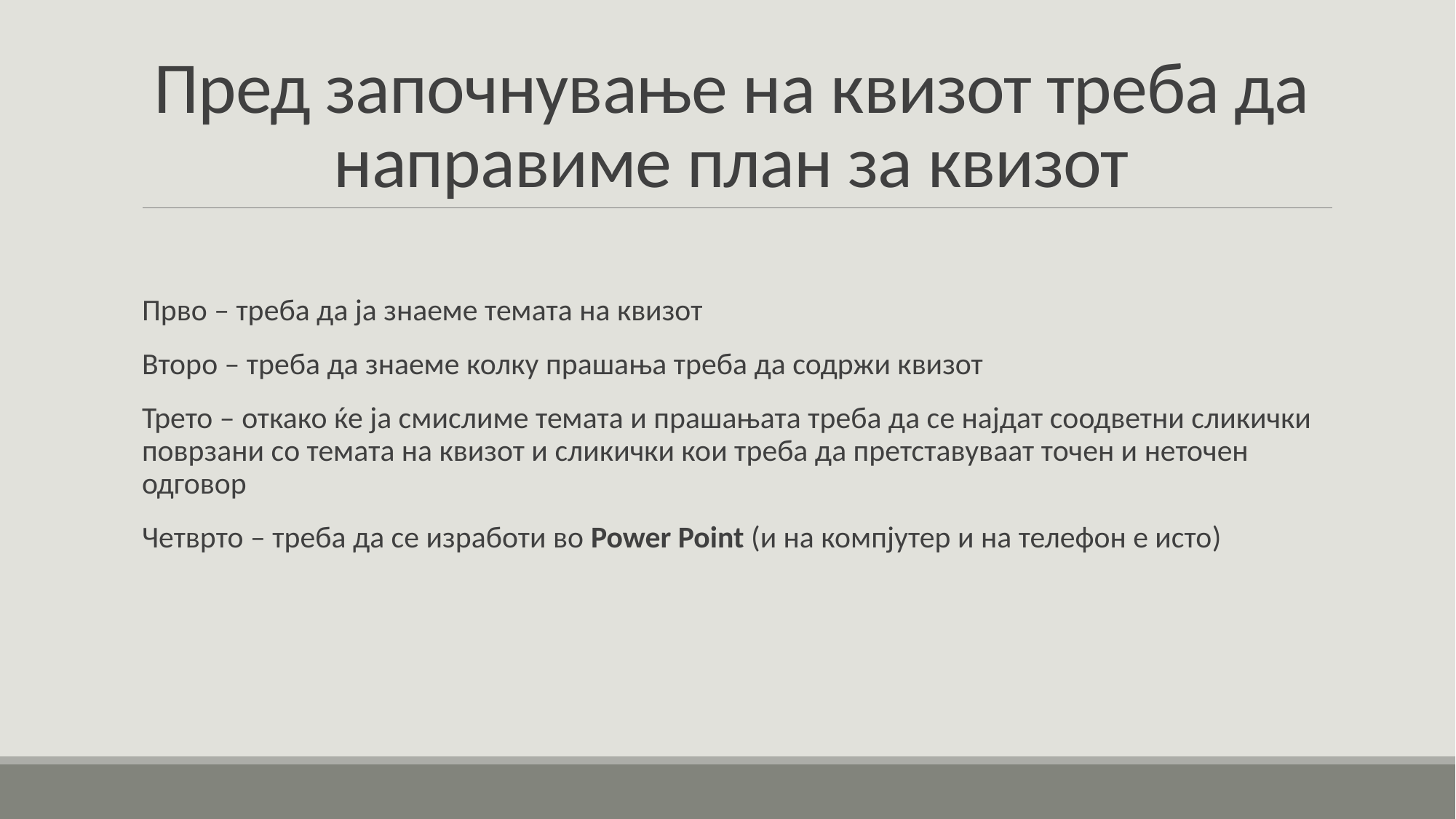

# Пред започнување на квизот треба да направиме план за квизот
Прво – треба да ја знаеме темата на квизот
Второ – треба да знаеме колку прашања треба да содржи квизот
Трето – откако ќе ја смислиме темата и прашањата треба да се најдат соодветни сликички поврзани со темата на квизот и сликички кои треба да претставуваат точен и неточен одговор
Четврто – треба да се изработи во Power Point (и на компјутер и на телефон е исто)